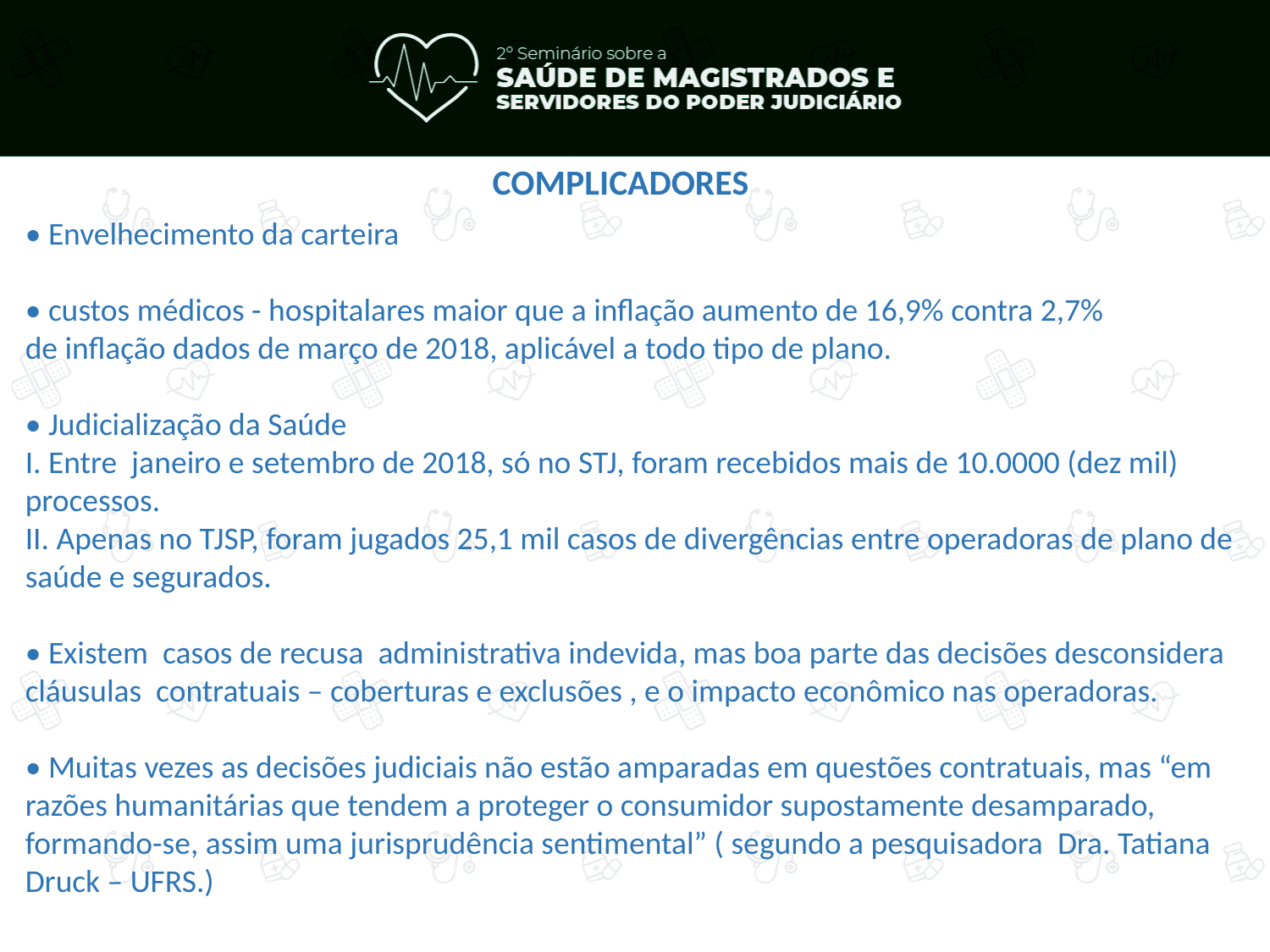

COMPLICADORES
• Envelhecimento da carteira

• custos médicos - hospitalares maior que a inflação aumento de 16,9% contra 2,7%
de inflação dados de março de 2018, aplicável a todo tipo de plano.

• Judicialização da Saúde
I. Entre  janeiro e setembro de 2018, só no STJ, foram recebidos mais de 10.0000 (dez mil) processos.
II. Apenas no TJSP, foram jugados 25,1 mil casos de divergências entre operadoras de plano de saúde e segurados.

• Existem  casos de recusa  administrativa indevida, mas boa parte das decisões desconsidera cláusulas  contratuais – coberturas e exclusões , e o impacto econômico nas operadoras.

• Muitas vezes as decisões judiciais não estão amparadas em questões contratuais, mas “em razões humanitárias que tendem a proteger o consumidor supostamente desamparado, formando-se, assim uma jurisprudência sentimental” ( segundo a pesquisadora  Dra. Tatiana Druck – UFRS.)